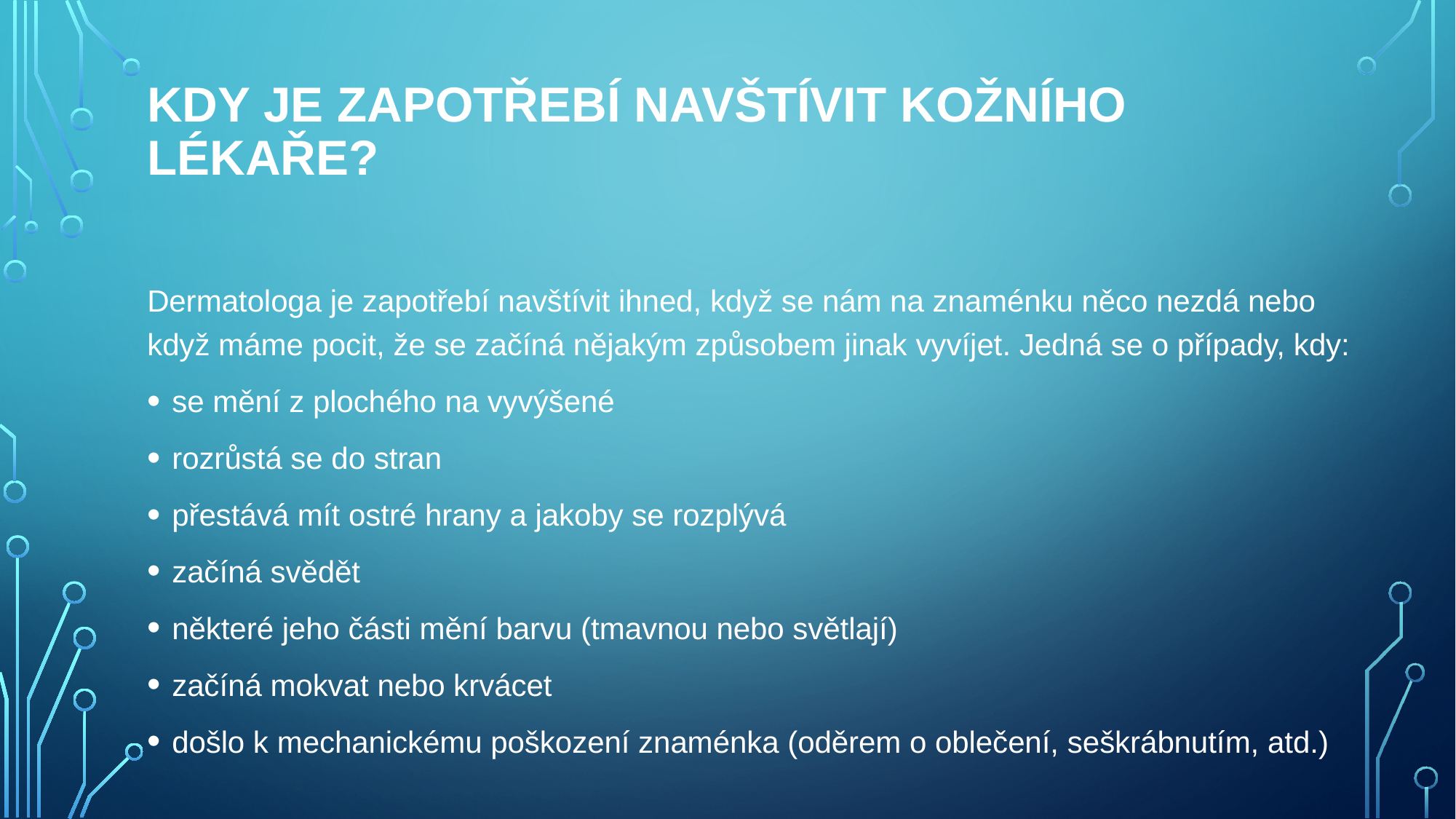

# Kdy je zapotřebí navštívit kožního lékaře?
Dermatologa je zapotřebí navštívit ihned, když se nám na znaménku něco nezdá nebo když máme pocit, že se začíná nějakým způsobem jinak vyvíjet. Jedná se o případy, kdy:
se mění z plochého na vyvýšené
rozrůstá se do stran
přestává mít ostré hrany a jakoby se rozplývá
začíná svědět
některé jeho části mění barvu (tmavnou nebo světlají)
začíná mokvat nebo krvácet
došlo k mechanickému poškození znaménka (oděrem o oblečení, seškrábnutím, atd.)